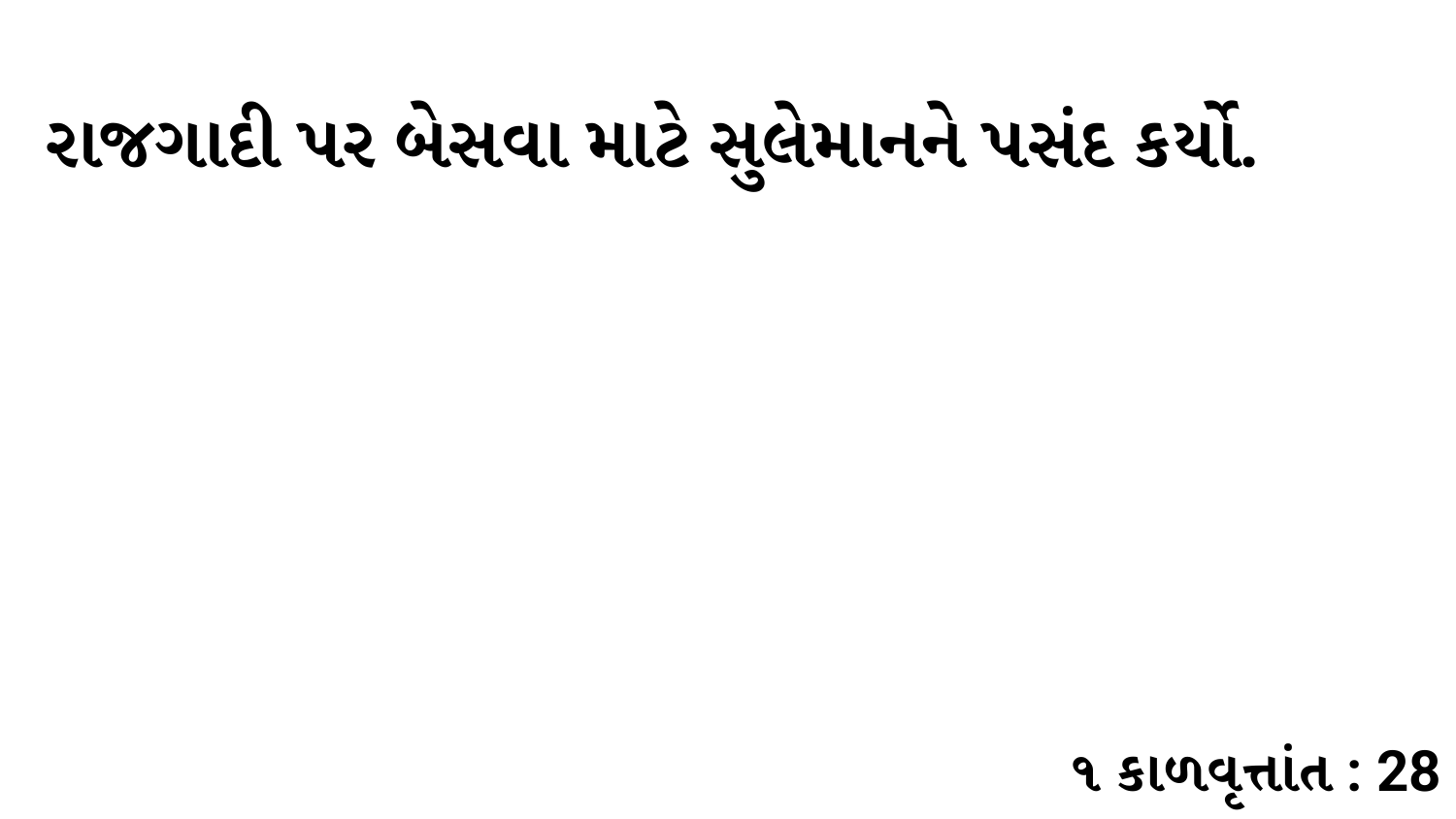

રાજગાદી પર બેસવા માટે સુલેમાનને પસંદ કર્યો.
૧ કાળવૃત્તાંત : 28